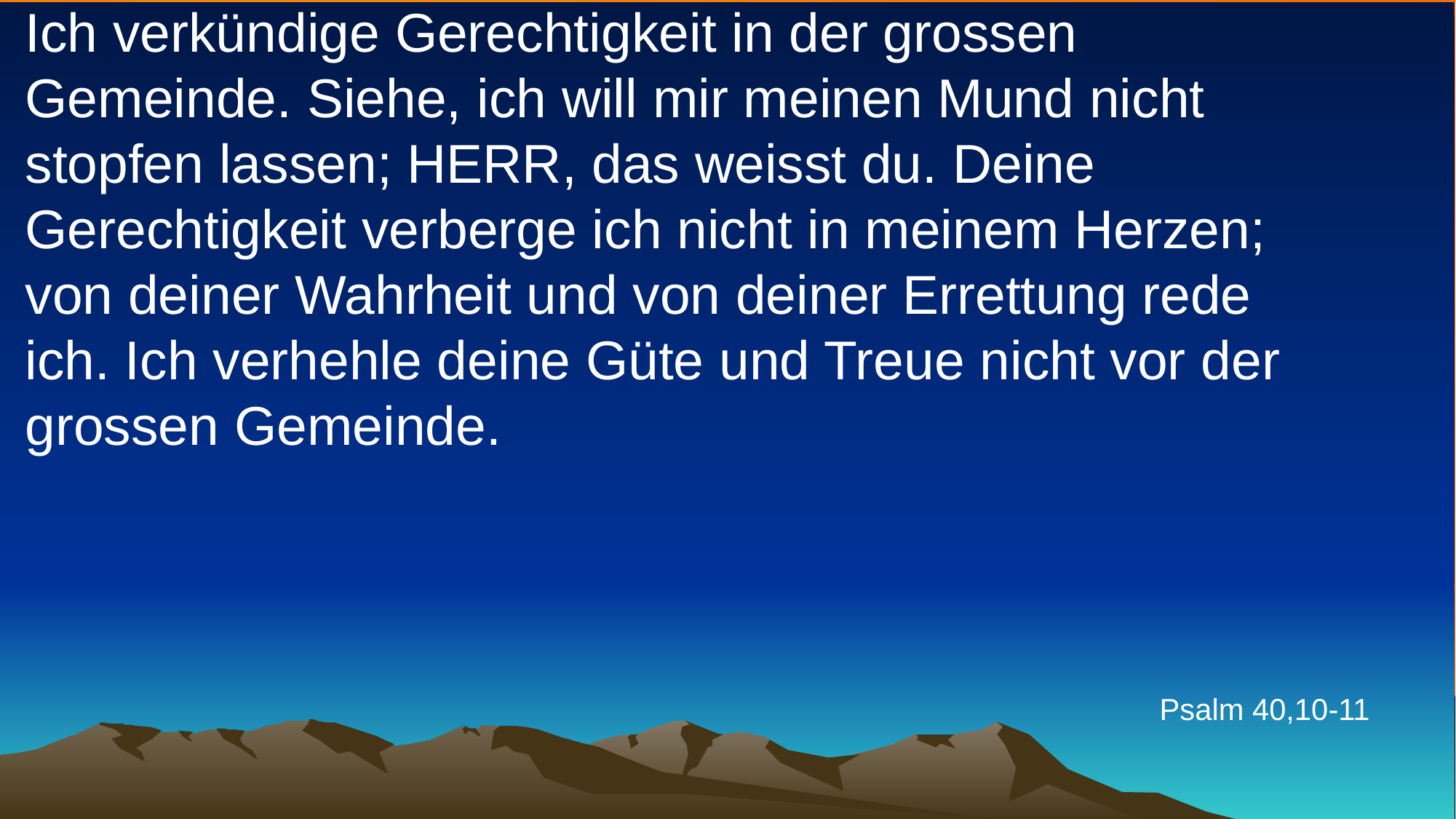

# Ich verkündige Gerechtigkeit in der grossen Gemeinde. Siehe, ich will mir meinen Mund nicht stopfen lassen; HERR, das weisst du. Deine Gerechtigkeit verberge ich nicht in meinem Herzen; von deiner Wahrheit und von deiner Errettung rede ich. Ich verhehle deine Güte und Treue nicht vor der grossen Gemeinde.
Psalm 40,10-11